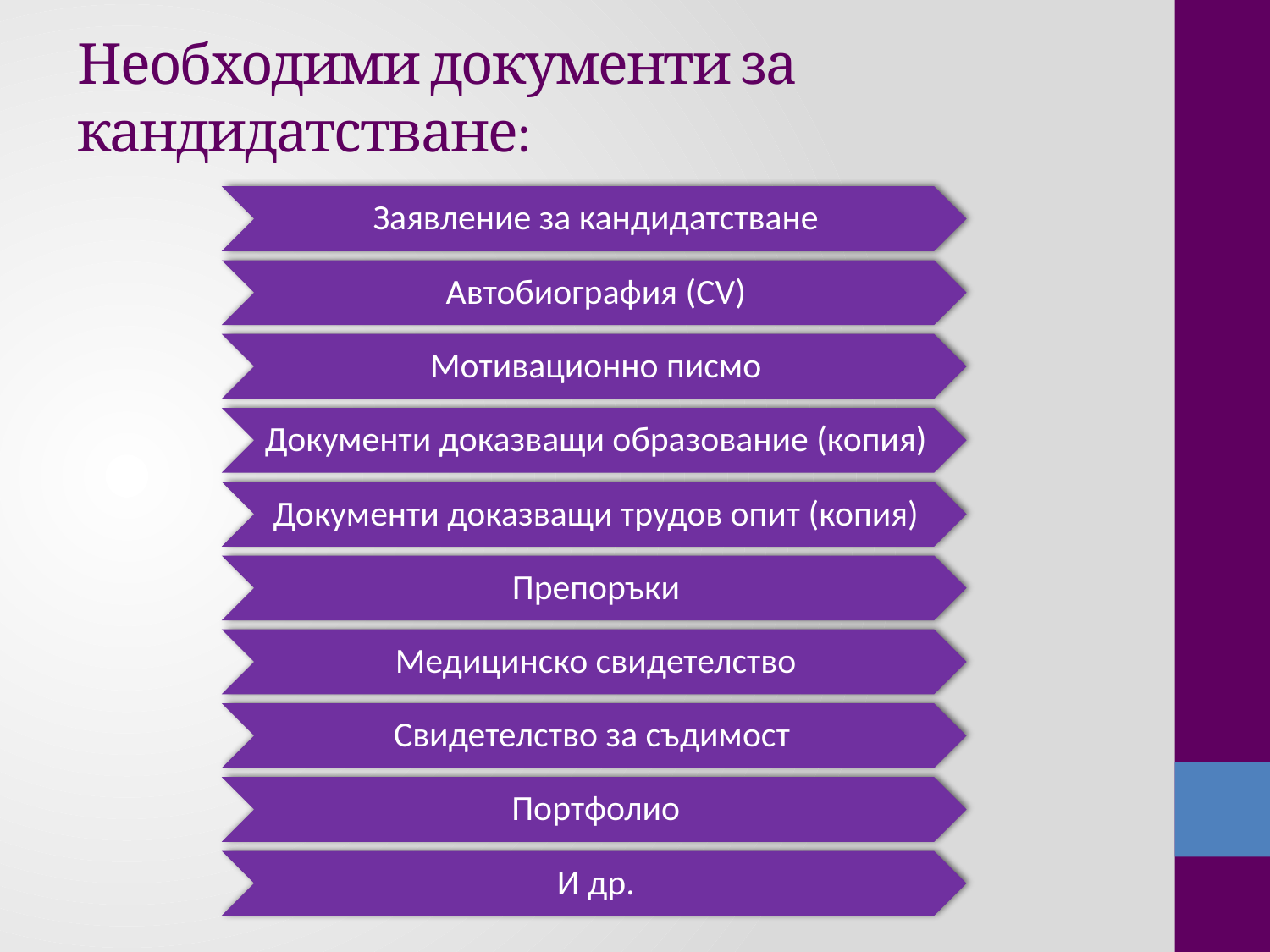

# Необходими документи за кандидатстване:
Заявление за кандидатстване
Автобиография (CV)
Мотивационно писмо
Документи доказващи образование (копия)
Документи доказващи трудов опит (копия)
Препоръки
Медицинско свидетелство
Свидетелство за съдимост
Портфолио
И др.